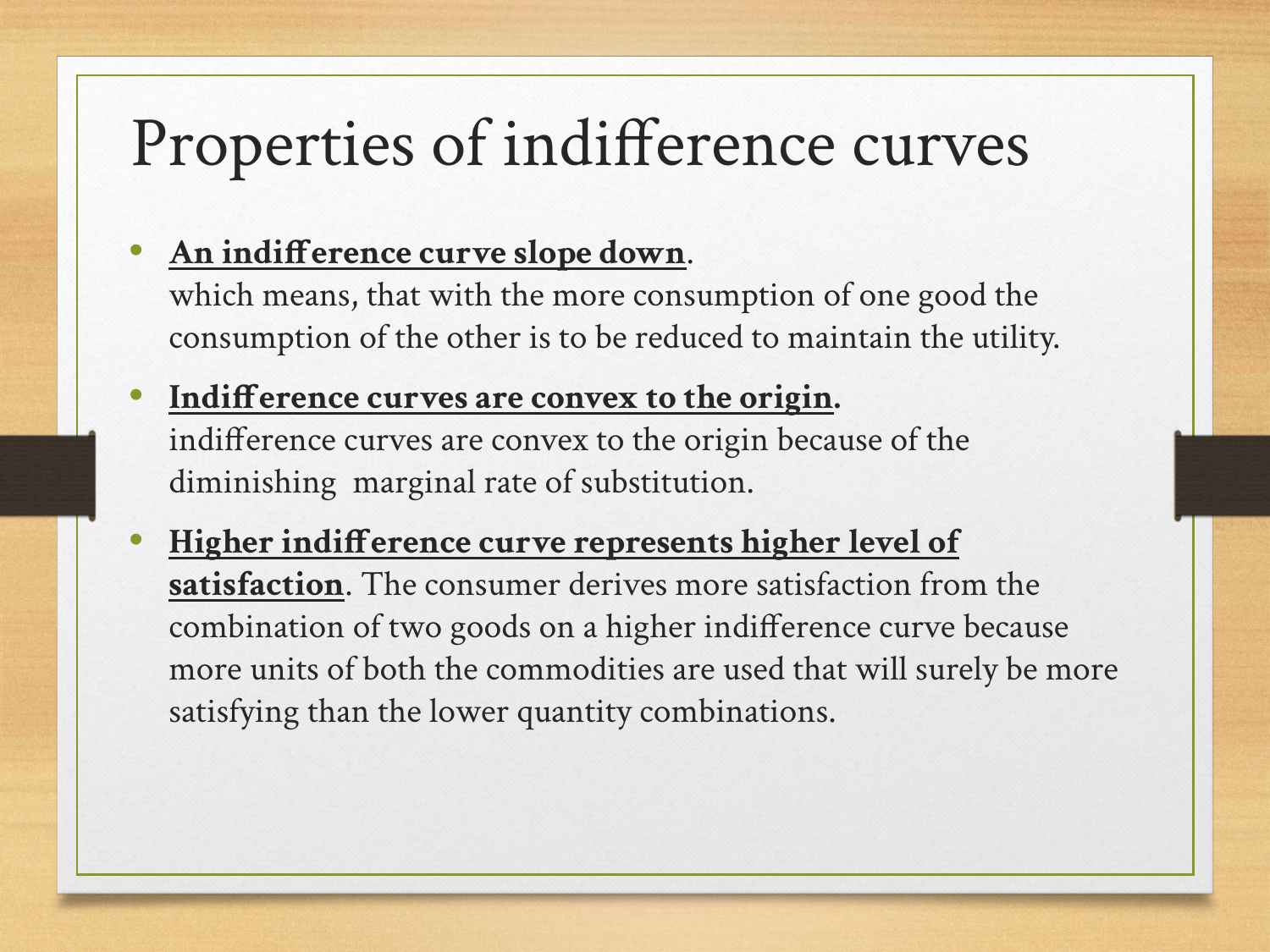

Properties of indifference curves
An indifference curve slope down.                                                    which means, that with the more consumption of one good the consumption of the other is to be reduced to maintain the utility.
Indifference curves are convex to the origin.                                         indifference curves are convex to the origin because of the    diminishing  marginal rate of substitution.
Higher indifference curve represents higher level of satisfaction. The consumer derives more satisfaction from the combination of two goods on a higher indifference curve because more units of both the commodities are used that will surely be more satisfying than the lower quantity combinations.